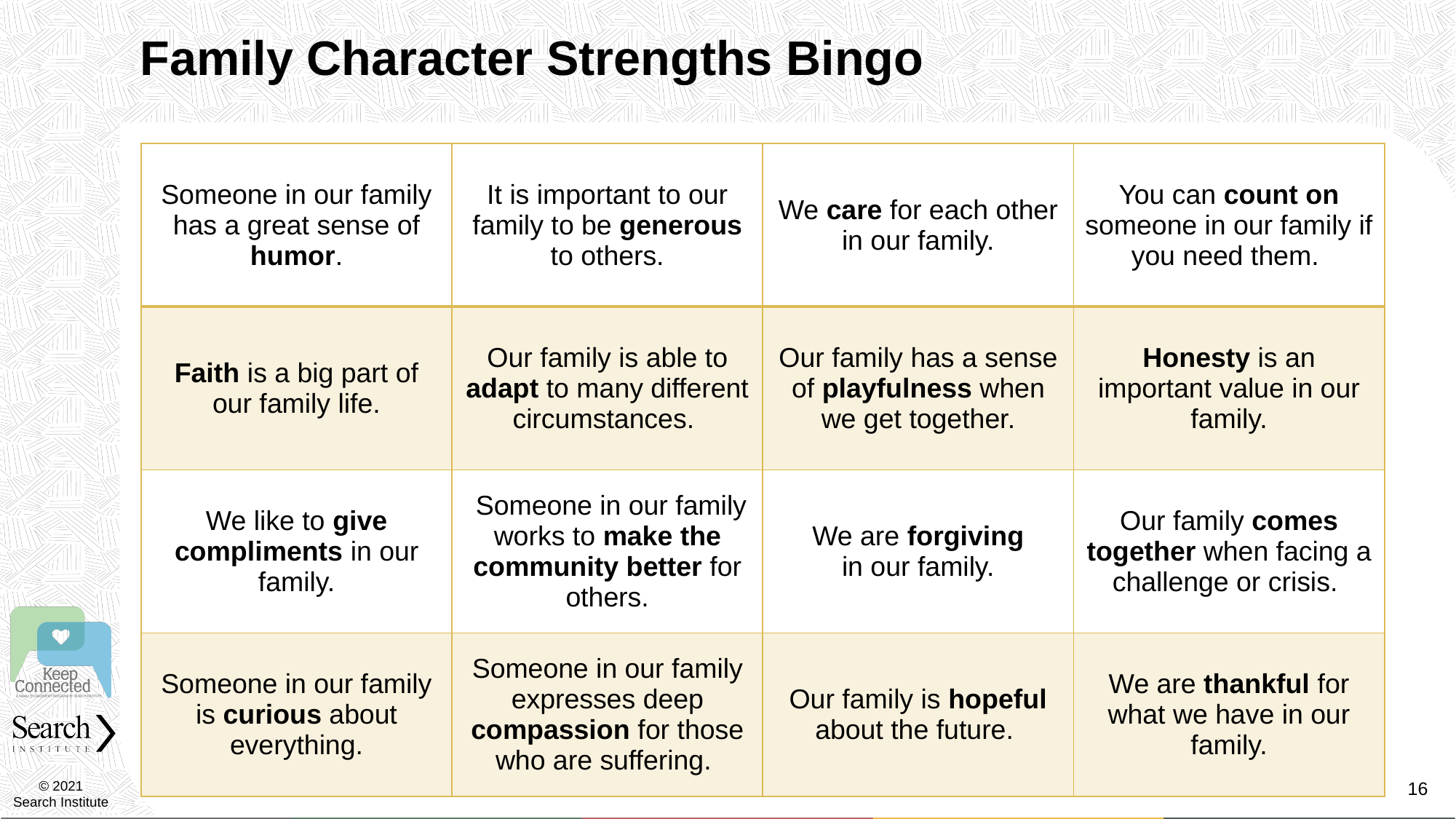

# Family Character Strengths Bingo
| Someone in our family has a great sense of humor. | It is important to our family to be generous to others. | We care for each other in our family. | You can count on someone in our family if you need them. |
| --- | --- | --- | --- |
| Faith is a big part of our family life. | Our family is able to adapt to many different circumstances. | Our family has a sense of playfulness when we get together. | Honesty is an important value in our family. |
| We like to give compliments in our family. | Someone in our family works to make the community better for others. | We are forgiving in our family. | Our family comes together when facing a challenge or crisis. |
| Someone in our family is curious about everything. | Someone in our family expresses deep compassion for those who are suffering. | Our family is hopeful about the future. | We are thankful for what we have in our family. |
16